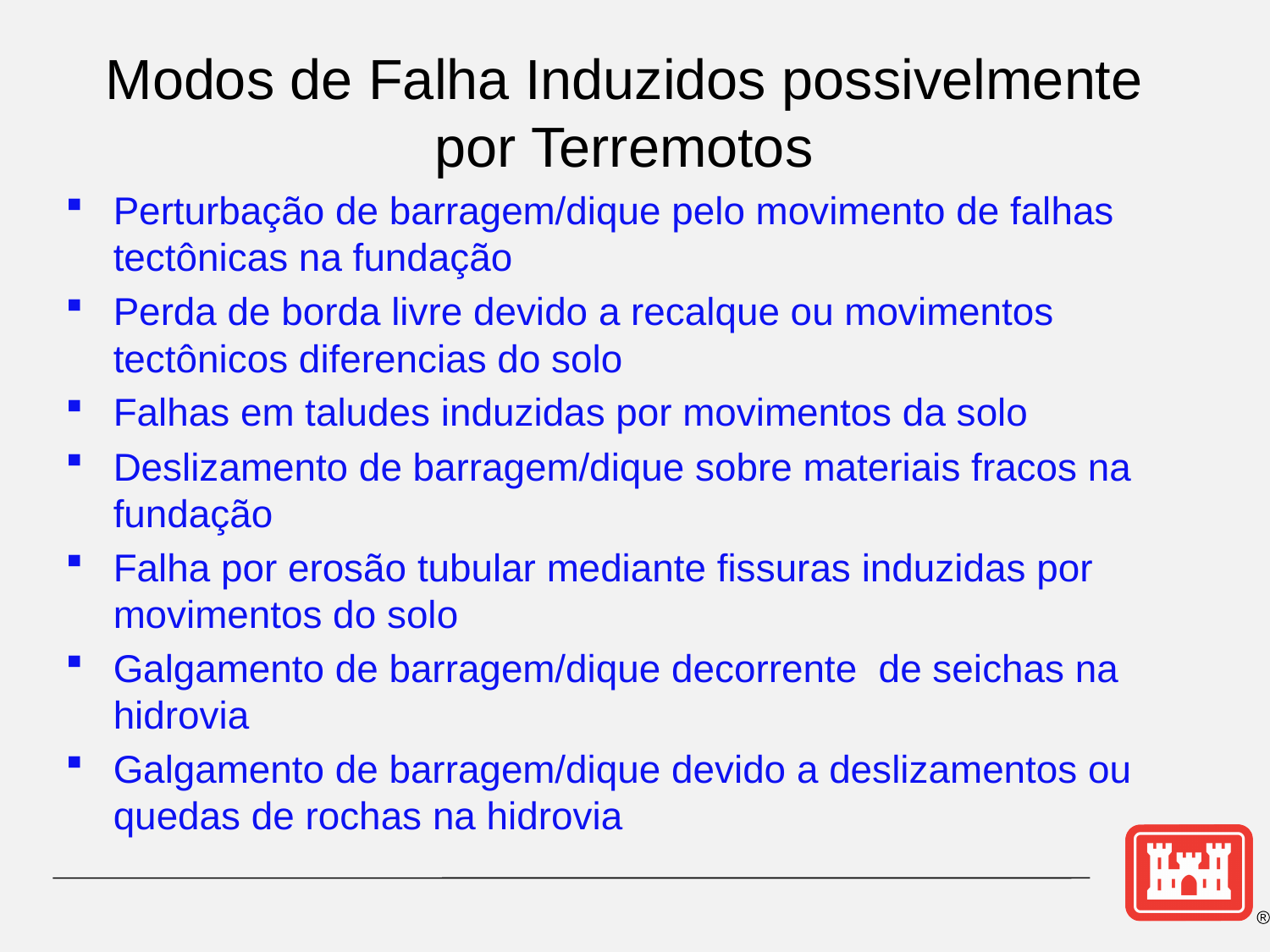

# Modos de Falha Induzidos possivelmente por Terremotos
Perturbação de barragem/dique pelo movimento de falhas tectônicas na fundação
Perda de borda livre devido a recalque ou movimentos tectônicos diferencias do solo
Falhas em taludes induzidas por movimentos da solo
Deslizamento de barragem/dique sobre materiais fracos na fundação
Falha por erosão tubular mediante fissuras induzidas por movimentos do solo
Galgamento de barragem/dique decorrente  de seichas na hidrovia
Galgamento de barragem/dique devido a deslizamentos ou quedas de rochas na hidrovia